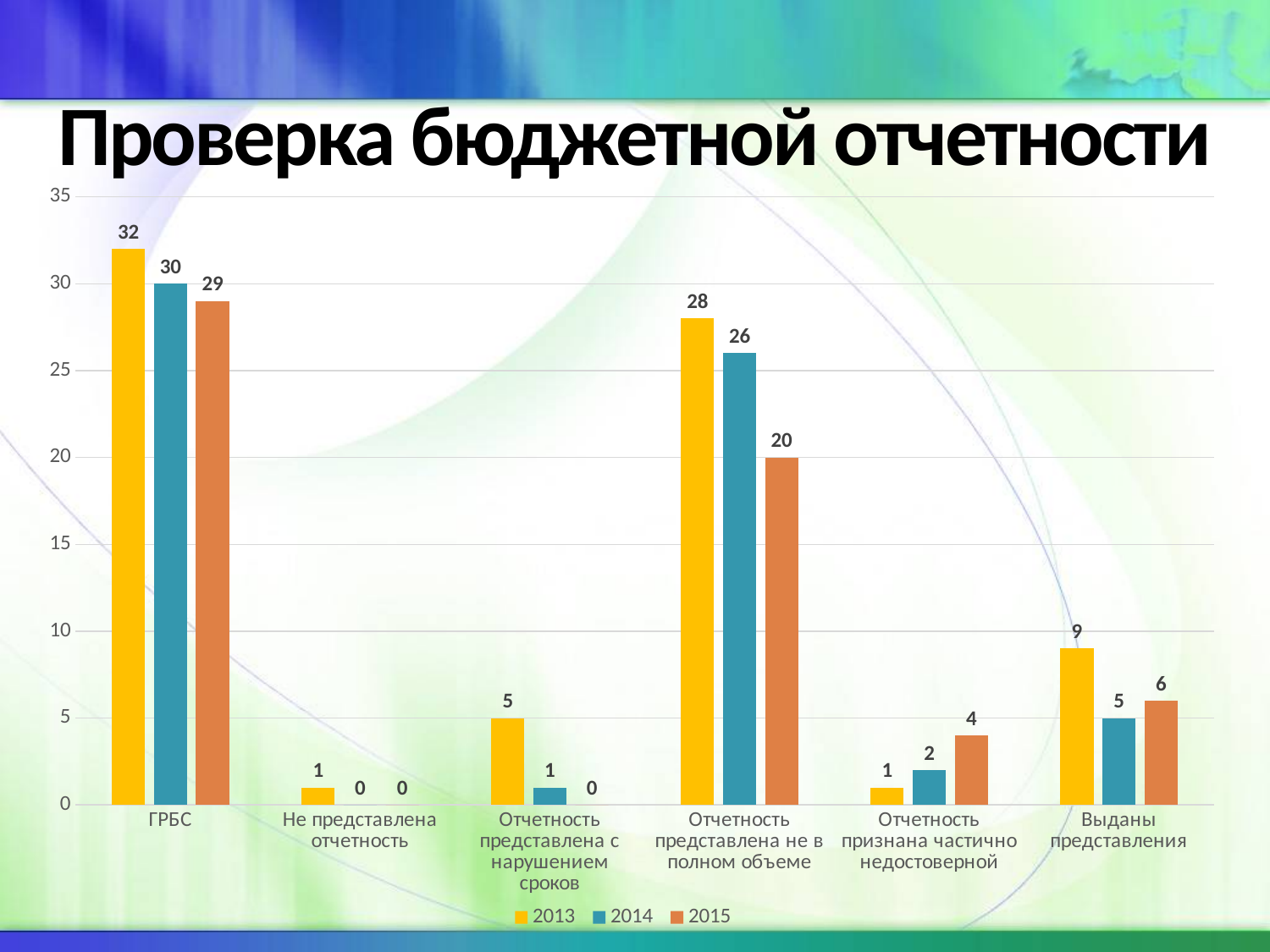

# Проверка бюджетной отчетности

### Chart

| Category | 2013 | 2014 | 2015 |
|---|---|---|---|
| ГРБС | 32.0 | 30.0 | 29.0 |
| Не представлена отчетность | 1.0 | 0.0 | 0.0 |
| Отчетность представлена с нарушением сроков | 5.0 | 1.0 | 0.0 |
| Отчетность представлена не в полном объеме | 28.0 | 26.0 | 20.0 |
| Отчетность признана частично недостоверной | 1.0 | 2.0 | 4.0 |
| Выданы представления | 9.0 | 5.0 | 6.0 |